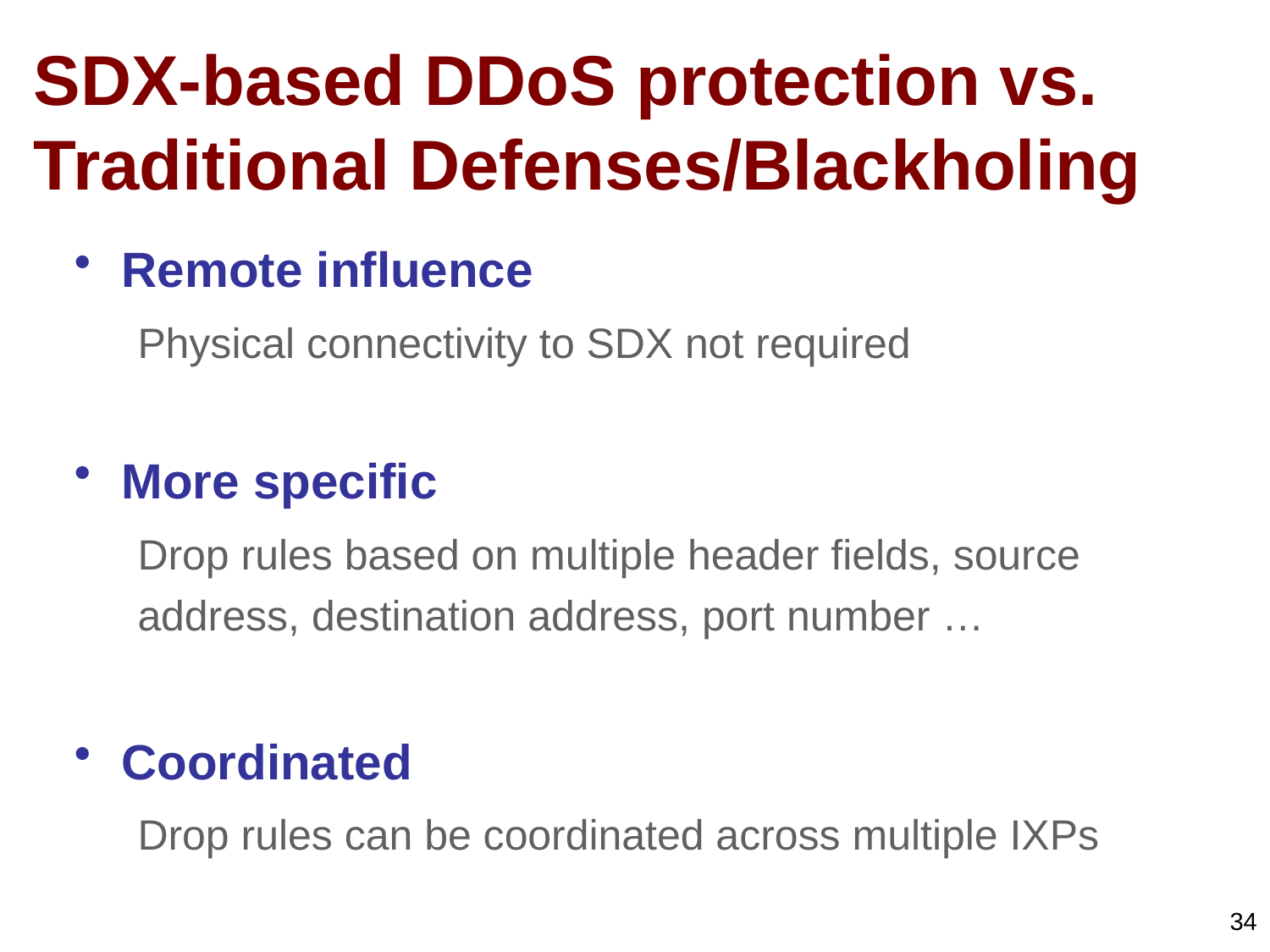

# SDX-based DDoS protection vs. Traditional Defenses/Blackholing
Remote influence
Physical connectivity to SDX not required
More specific
Drop rules based on multiple header fields, source address, destination address, port number …

Coordinated
Drop rules can be coordinated across multiple IXPs

34